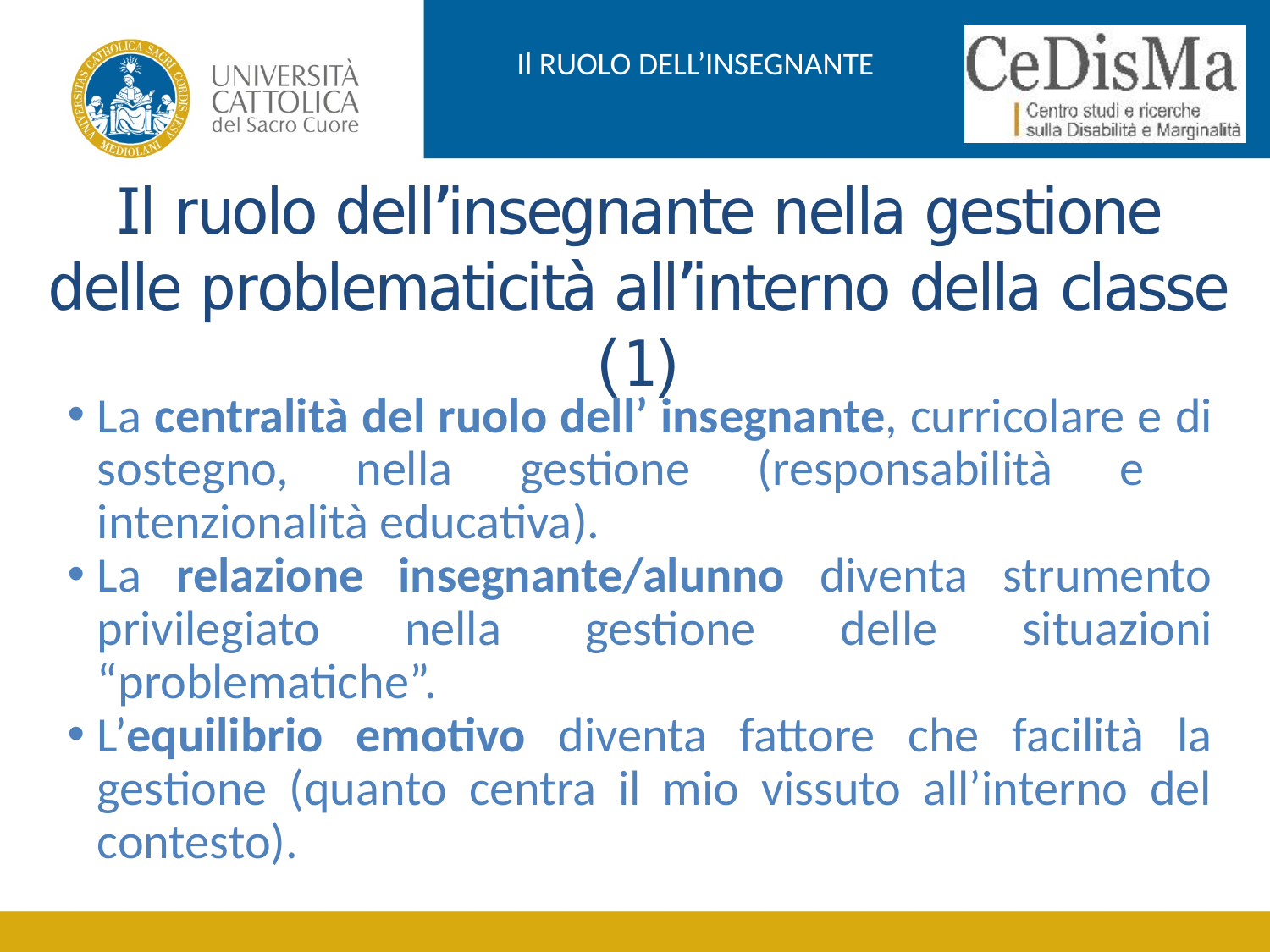

Il RUOLO DELL’INSEGNANTE
Il ruolo dell’insegnante nella gestione delle problematicità all’interno della classe (1)
La centralità del ruolo dell’ insegnante, curricolare e di sostegno, nella gestione (responsabilità e  intenzionalità educativa).
La relazione insegnante/alunno diventa strumento privilegiato nella gestione delle situazioni “problematiche”.
L’equilibrio emotivo diventa fattore che facilità la gestione (quanto centra il mio vissuto all’interno del contesto).